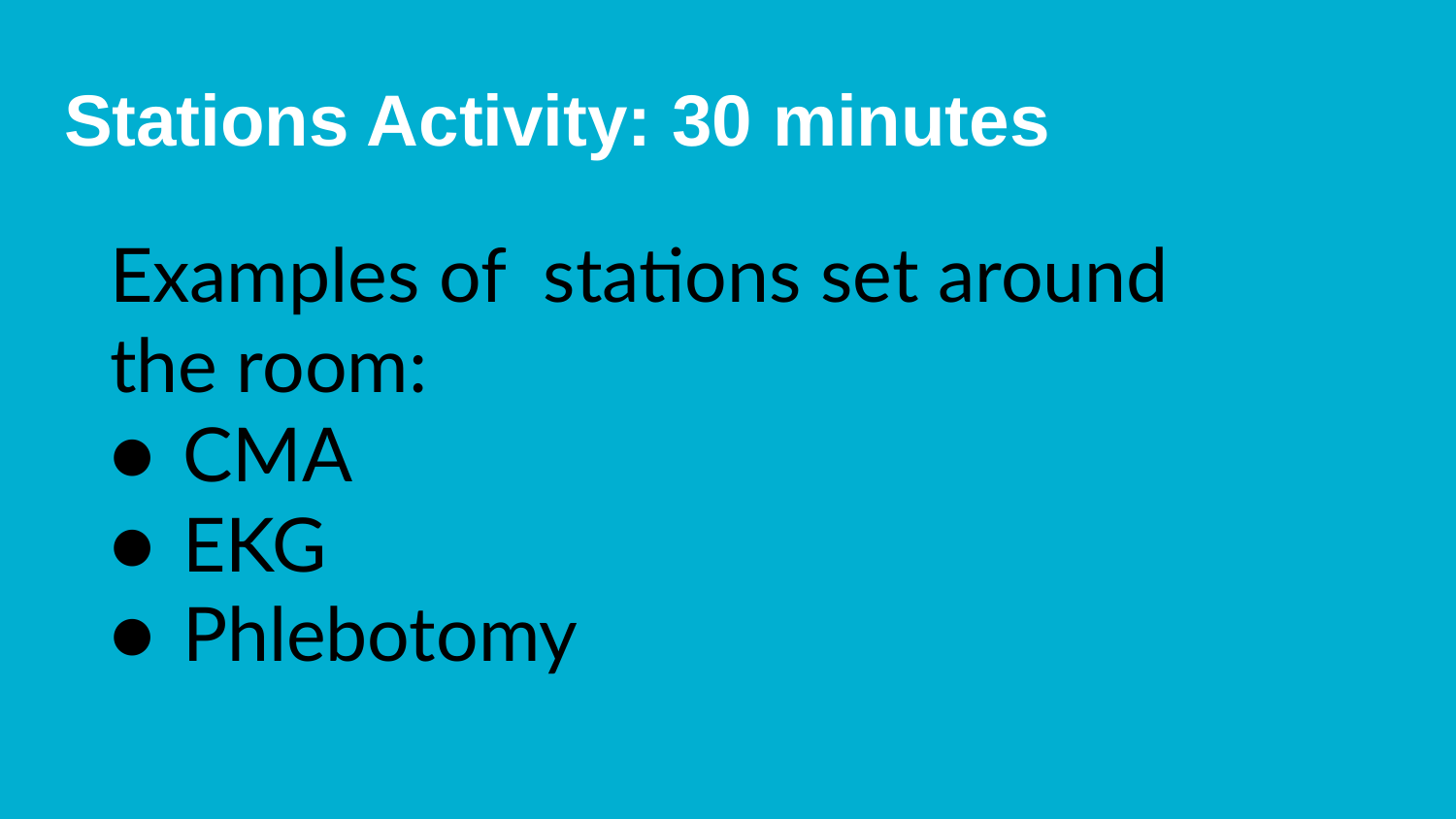

# Stations Activity: 30 minutes
Examples of  stations set around the room:
CMA
EKG
Phlebotomy